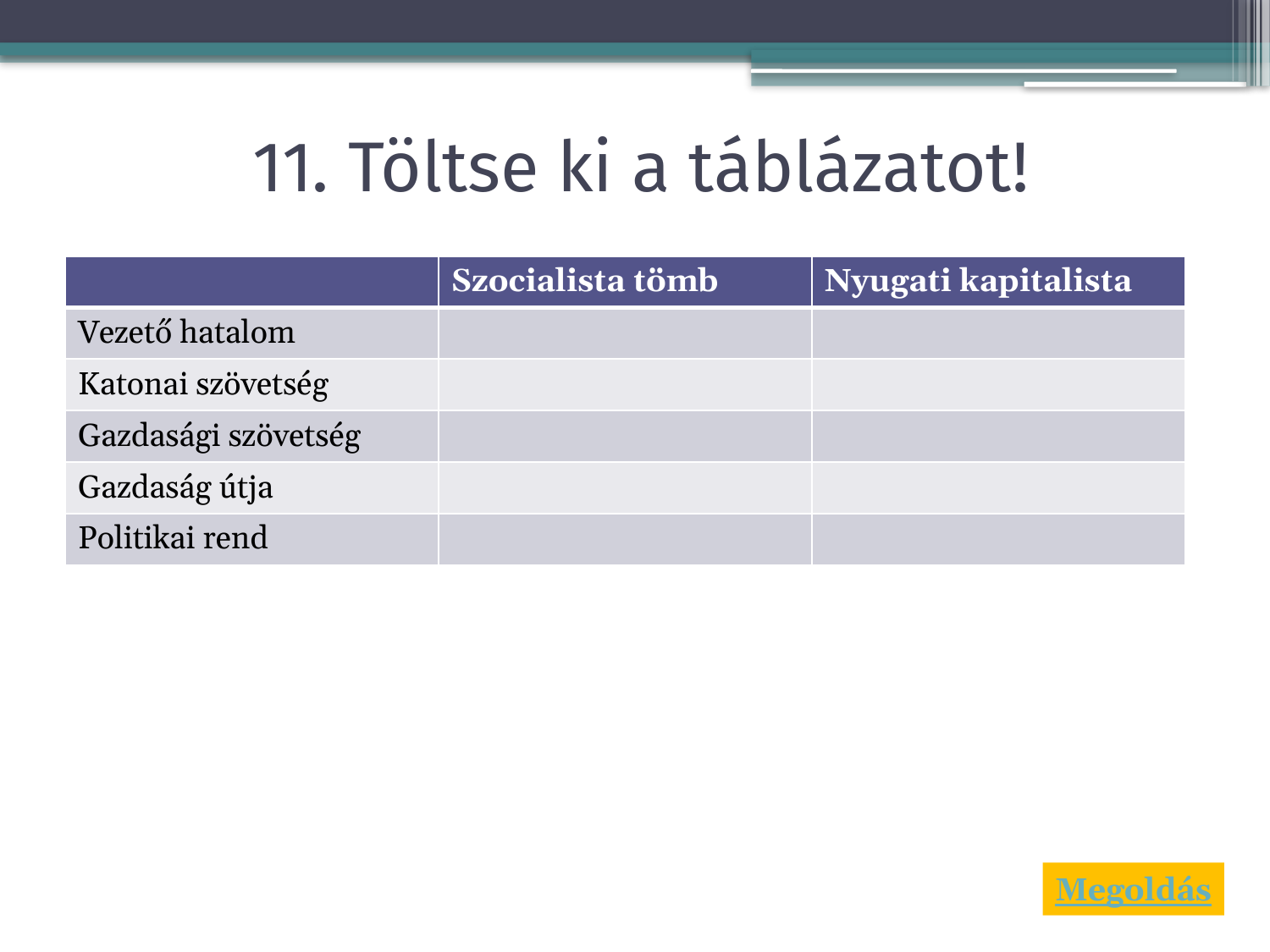

# 11. Töltse ki a táblázatot!
|  | Szocialista tömb | Nyugati kapitalista |
| --- | --- | --- |
| Vezető hatalom |  |  |
| Katonai szövetség |  |  |
| Gazdasági szövetség |  |  |
| Gazdaság útja |  |  |
| Politikai rend |  |  |
Megoldás